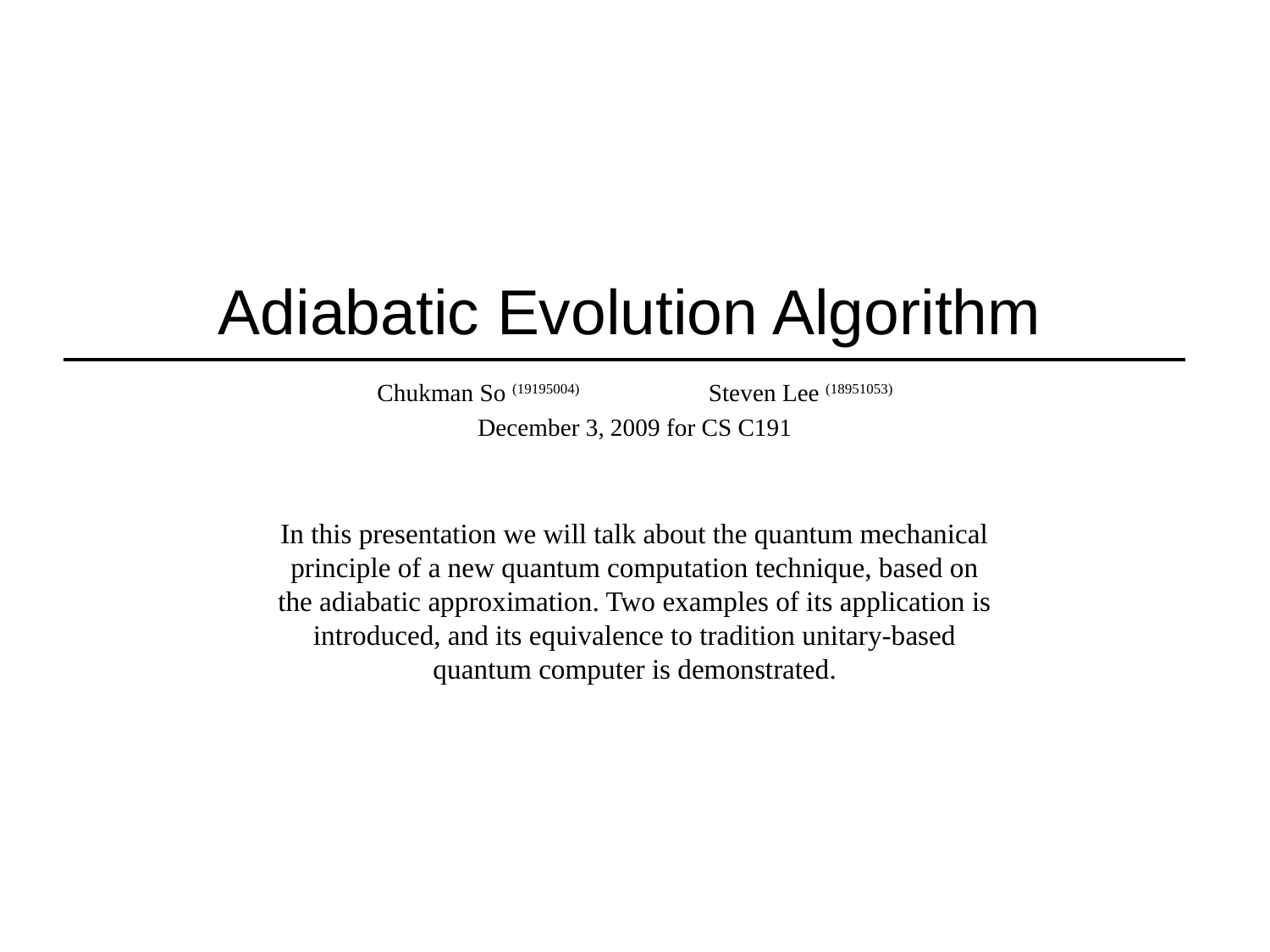

# Adiabatic Evolution Algorithm
Chukman So (19195004)                     Steven Lee (18951053)
December 3, 2009 for CS C191

In this presentation we will talk about the quantum mechanical principle of a new quantum computation technique, based on the adiabatic approximation. Two examples of its application is introduced, and its equivalence to tradition unitary-based quantum computer is demonstrated.